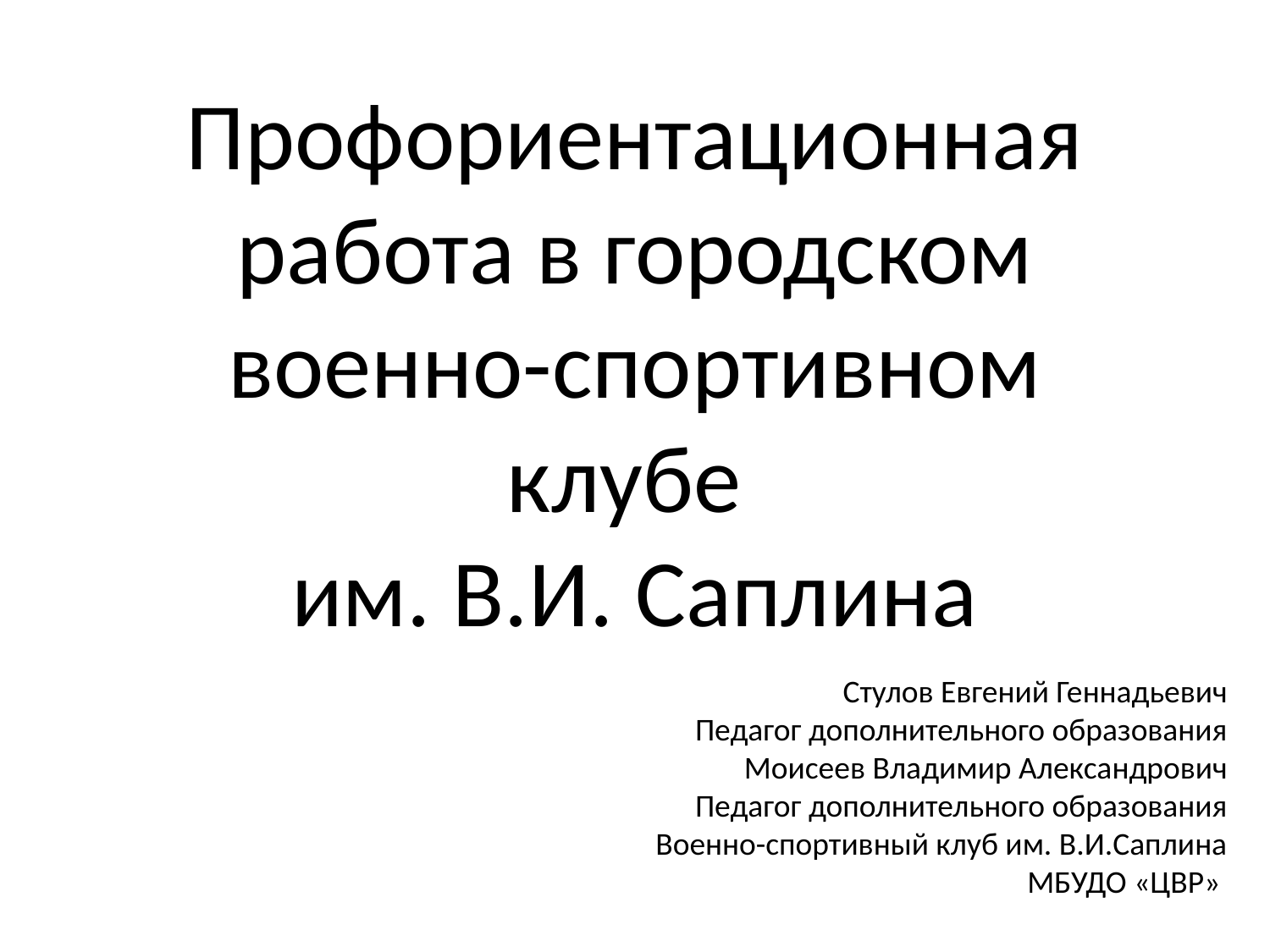

# Профориентационная работа в городском военно-спортивном клубе им. В.И. Саплина
Стулов Евгений Геннадьевич
Педагог дополнительного образования
Моисеев Владимир Александрович
Педагог дополнительного образования
Военно-спортивный клуб им. В.И.Саплина
 МБУДО «ЦВР»